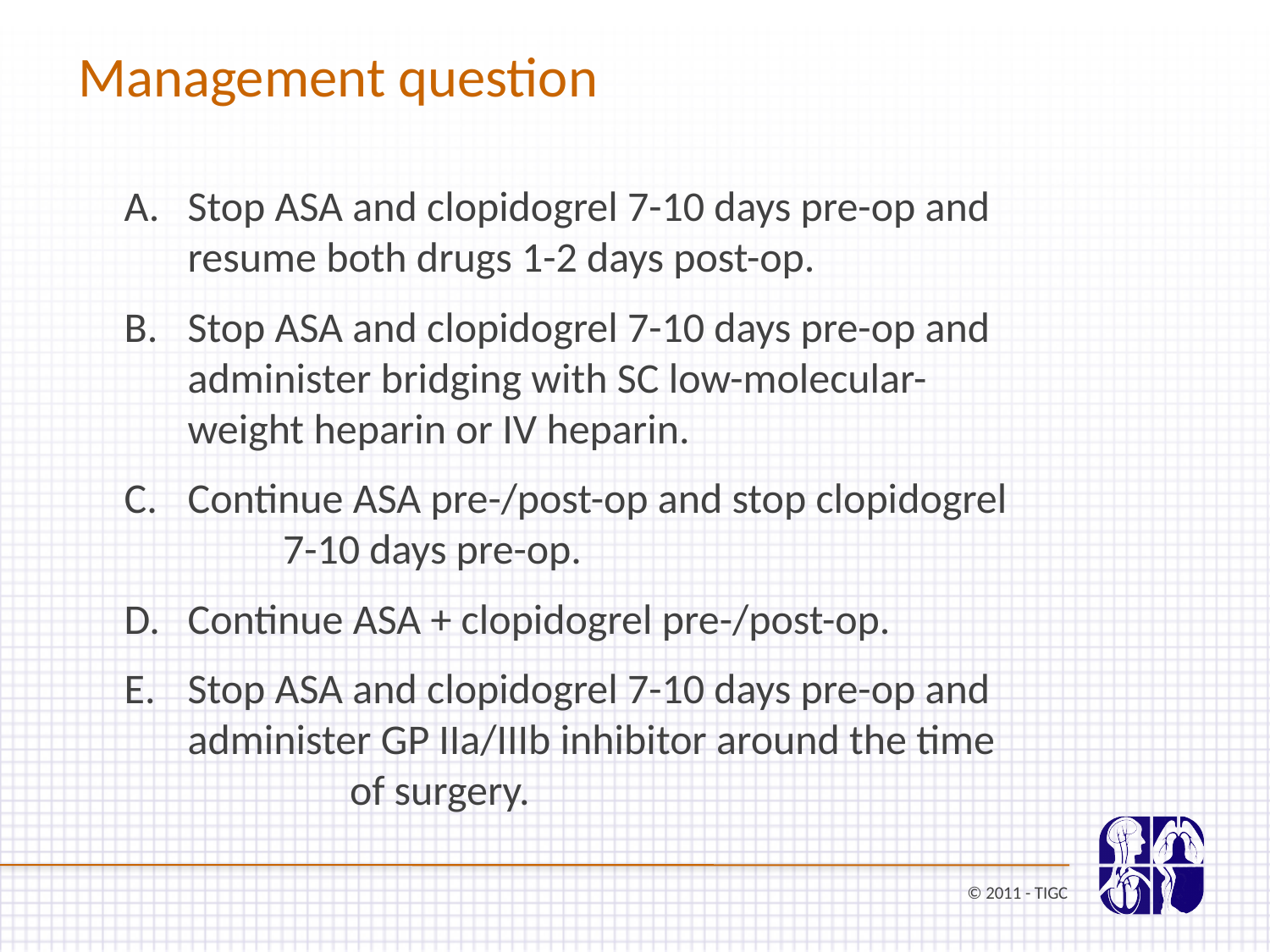

# Management question

Stop ASA and clopidogrel 7-10 days pre-op and resume both drugs 1-2 days post-op.
Stop ASA and clopidogrel 7-10 days pre-op and administer bridging with SC low-molecular-weight heparin or IV heparin.
Continue ASA pre-/post-op and stop clopidogrel             7-10 days pre-op.
Continue ASA + clopidogrel pre-/post-op.
Stop ASA and clopidogrel 7-10 days pre-op and administer GP IIa/IIIb inhibitor around the time                      of surgery.
© 2011 - TIGC